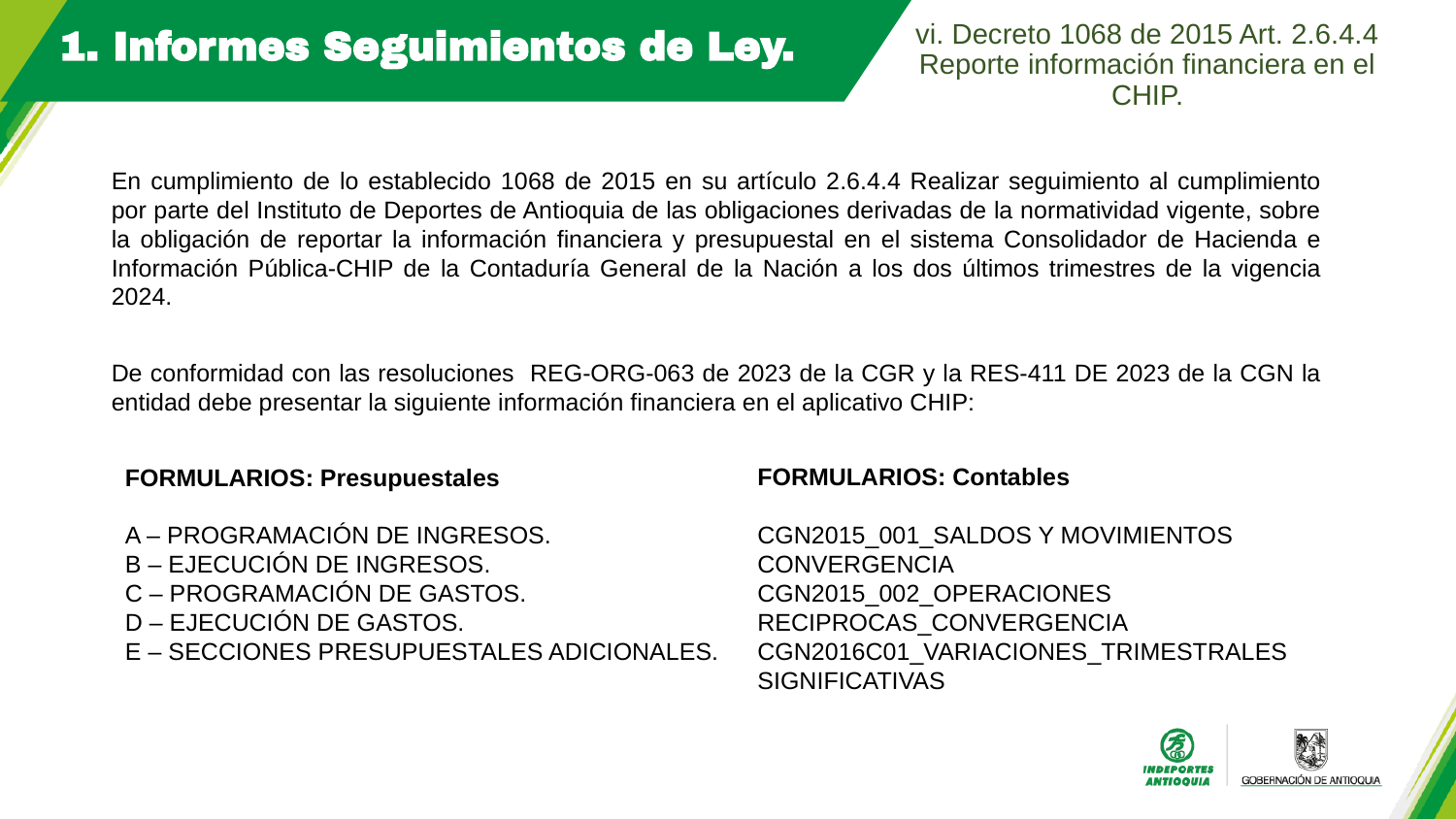

vi. Decreto 1068 de 2015 Art. 2.6.4.4 Reporte información financiera en el CHIP.

1. Informes Seguimientos de Ley.
En cumplimiento de lo establecido 1068 de 2015 en su artículo 2.6.4.4 Realizar seguimiento al cumplimiento por parte del Instituto de Deportes de Antioquia de las obligaciones derivadas de la normatividad vigente, sobre la obligación de reportar la información financiera y presupuestal en el sistema Consolidador de Hacienda e Información Pública-CHIP de la Contaduría General de la Nación a los dos últimos trimestres de la vigencia 2024.
De conformidad con las resoluciones  REG-ORG-063 de 2023 de la CGR y la RES-411 DE 2023 de la CGN la entidad debe presentar la siguiente información financiera en el aplicativo CHIP:
FORMULARIOS: Presupuestales

A – PROGRAMACIÓN DE INGRESOS.
B – EJECUCIÓN DE INGRESOS.
C – PROGRAMACIÓN DE GASTOS.
D – EJECUCIÓN DE GASTOS.
E – SECCIONES PRESUPUESTALES ADICIONALES.
FORMULARIOS: Contables

CGN2015_001_SALDOS Y MOVIMIENTOS CONVERGENCIA
CGN2015_002_OPERACIONES RECIPROCAS_CONVERGENCIA CGN2016C01_VARIACIONES_TRIMESTRALES SIGNIFICATIVAS